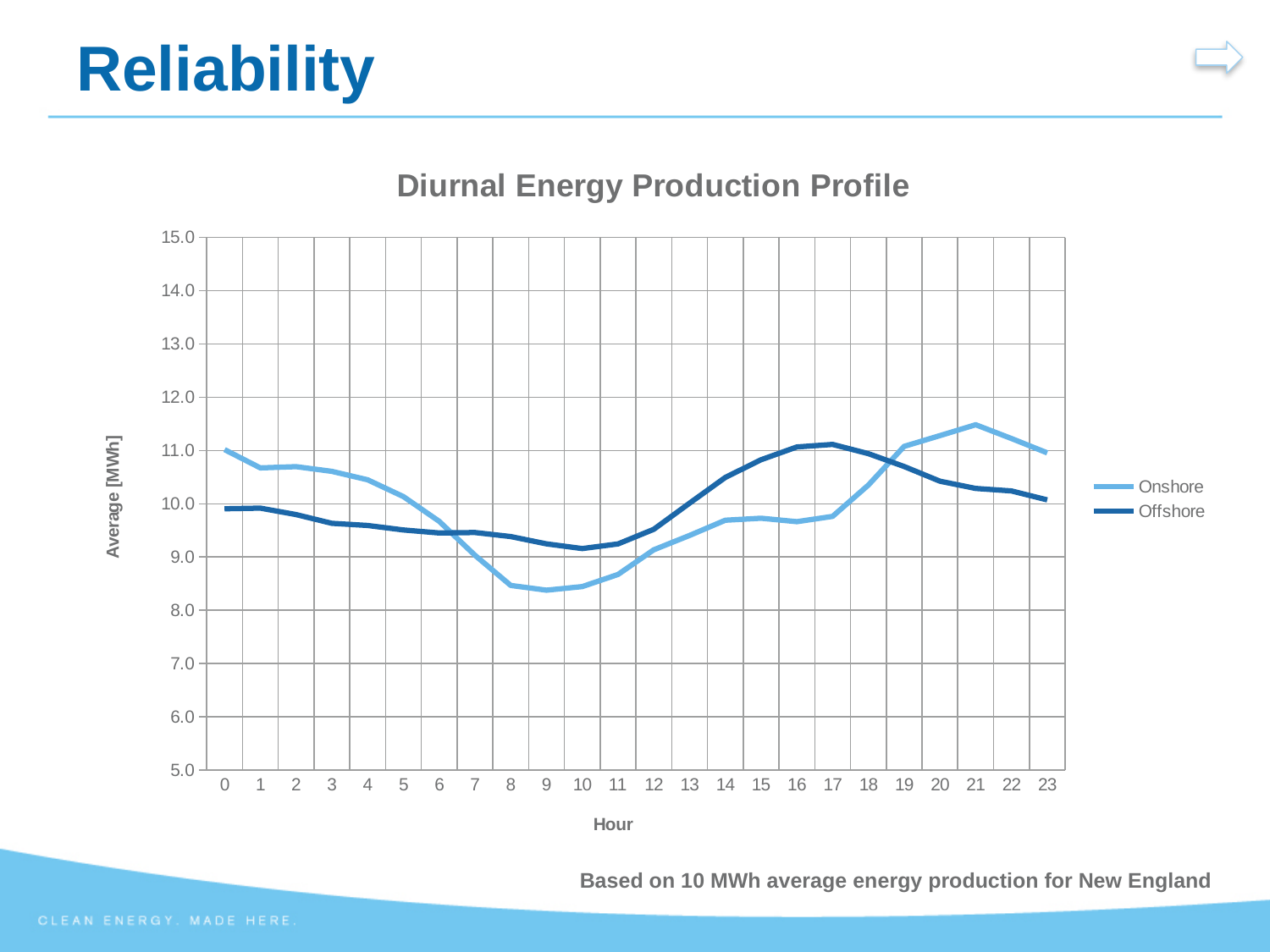

# Reliability

### Chart: Diurnal Energy Production Profile

| Category | Onshore | Offshore |
|---|---|---|
| 0 | 11.017354744839862 | 9.905025211042926 |
| 1 | 10.673687634431904 | 9.917440721725969 |
| 2 | 10.697130644200492 | 9.796047125856902 |
| 3 | 10.608591196745541 | 9.632531085853339 |
| 4 | 10.45044146853599 | 9.592165474671335 |
| 5 | 10.134931055022944 | 9.507689111790366 |
| 6 | 9.66934717680801 | 9.4513695581209 |
| 7 | 9.032200200410475 | 9.459756061370445 |
| 8 | 8.465486915124574 | 9.38368994272487 |
| 9 | 8.376948119190317 | 9.246217764192656 |
| 10 | 8.443922747891541 | 9.158393922307624 |
| 11 | 8.672498965801884 | 9.245119743597353 |
| 12 | 9.134410195661141 | 9.519405288304595 |
| 13 | 9.403703481220711 | 10.01033326408879 |
| 14 | 9.690235525974357 | 10.49456034661839 |
| 15 | 9.727916447025775 | 10.826334688547943 |
| 16 | 9.663084202307529 | 11.066439148885657 |
| 17 | 9.762241402699154 | 11.114680832121552 |
| 18 | 10.352221293138228 | 10.941460664154077 |
| 19 | 11.078154736065287 | 10.699937679912157 |
| 20 | 11.280095498763183 | 10.424150517850252 |
| 21 | 11.48413530475104 | 10.287717007448732 |
| 22 | 11.22513199847371 | 10.241149063714868 |
| 23 | 10.95612904491633 | 10.071881769890492 |
Based on 10 MWh average energy production for New England